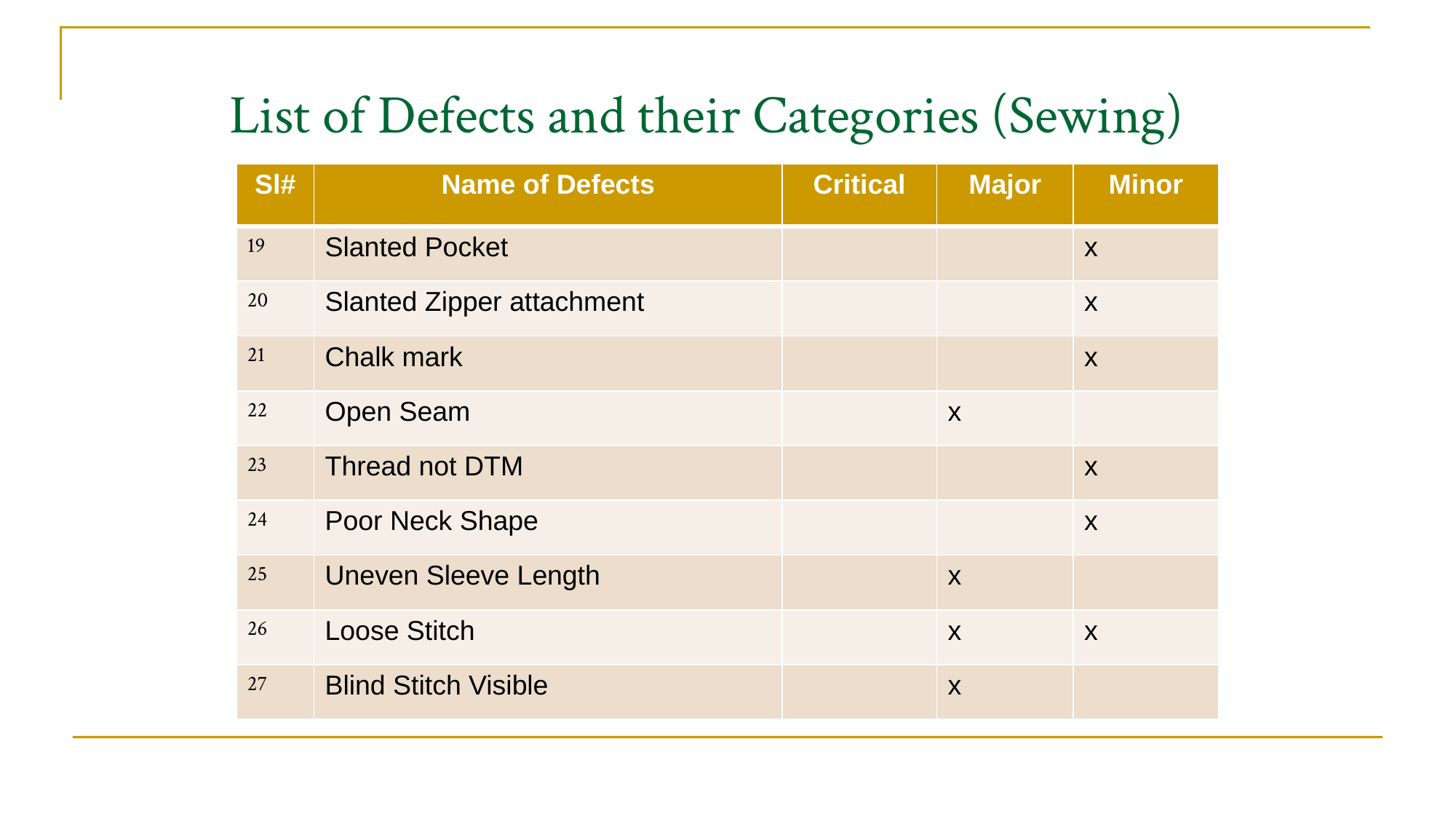

# List of Defects and their Categories (Sewing)
| Sl# | Name of Defects | Critical | Major | Minor |
| --- | --- | --- | --- | --- |
| 19 | Slanted Pocket |  |  | x |
| 20 | Slanted Zipper attachment |  |  | x |
| 21 | Chalk mark |  |  | x |
| 22 | Open Seam |  | x |  |
| 23 | Thread not DTM |  |  | x |
| 24 | Poor Neck Shape |  |  | x |
| 25 | Uneven Sleeve Length |  | x |  |
| 26 | Loose Stitch |  | x | x |
| 27 | Blind Stitch Visible |  | x |  |